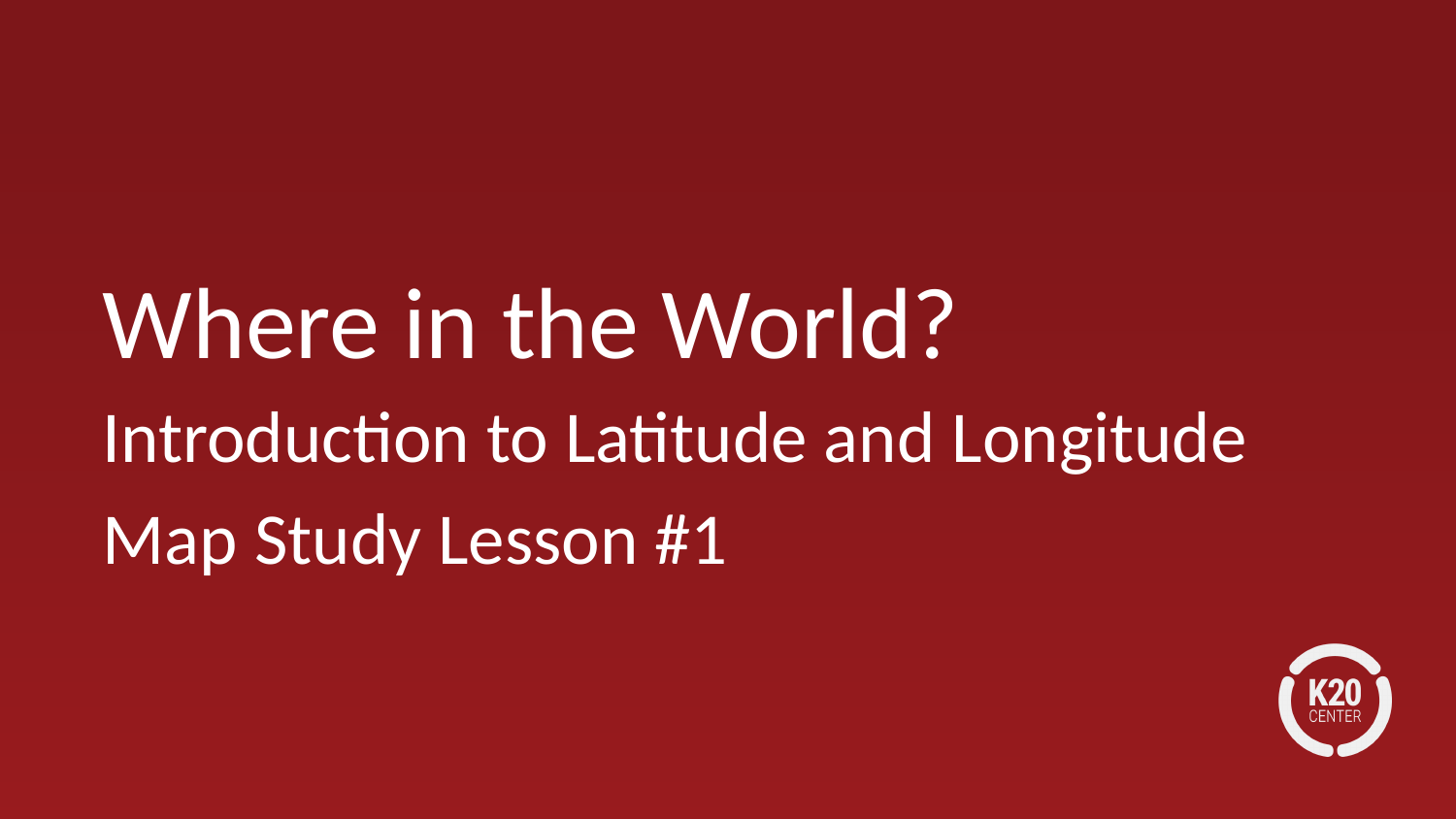

# Where in the World?
Introduction to Latitude and Longitude
Map Study Lesson #1